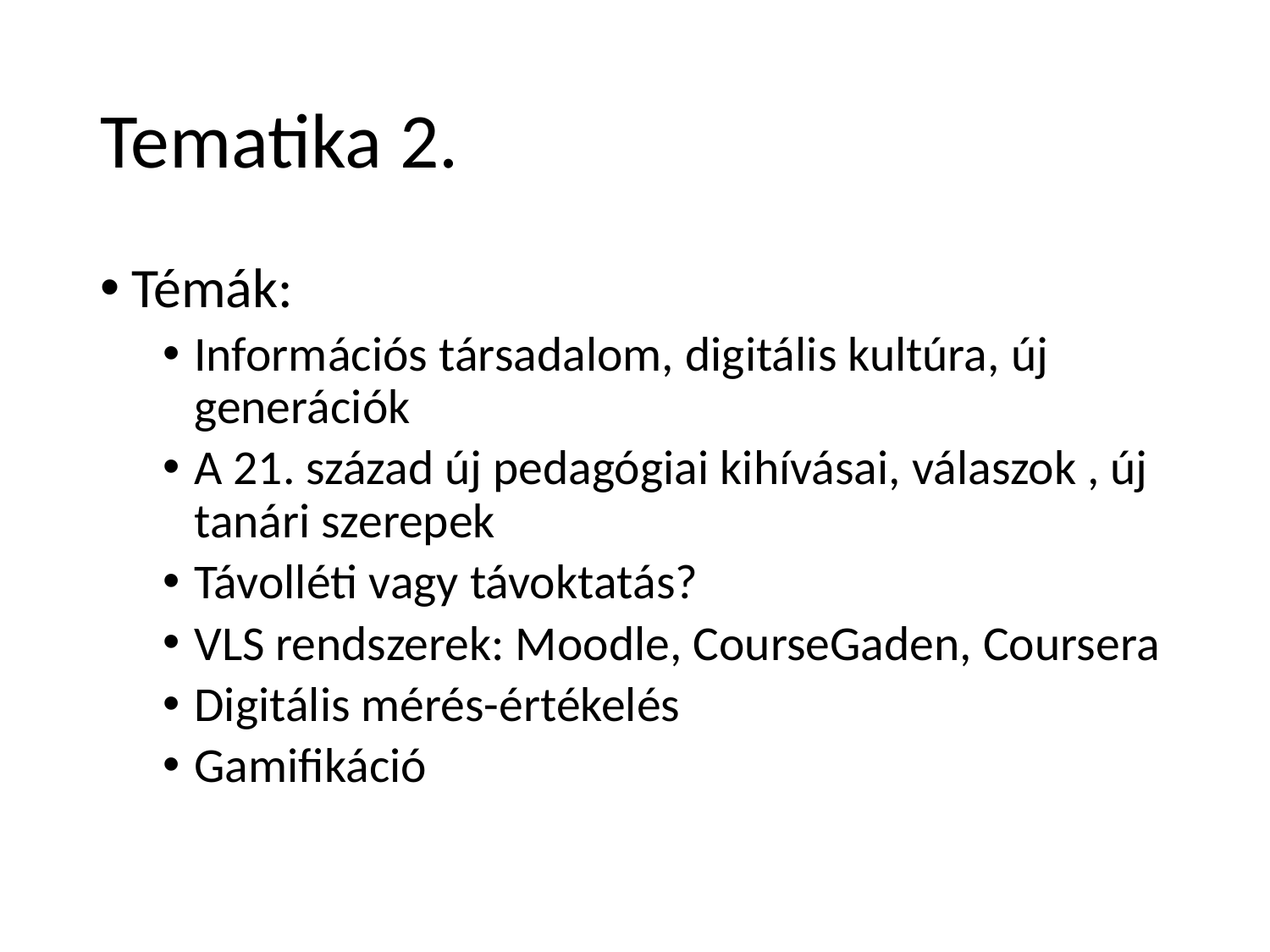

# Tematika 2.
Témák:
Információs társadalom, digitális kultúra, új generációk
A 21. század új pedagógiai kihívásai, válaszok , új tanári szerepek
Távolléti vagy távoktatás?
VLS rendszerek: Moodle, CourseGaden, Coursera
Digitális mérés-értékelés
Gamifikáció